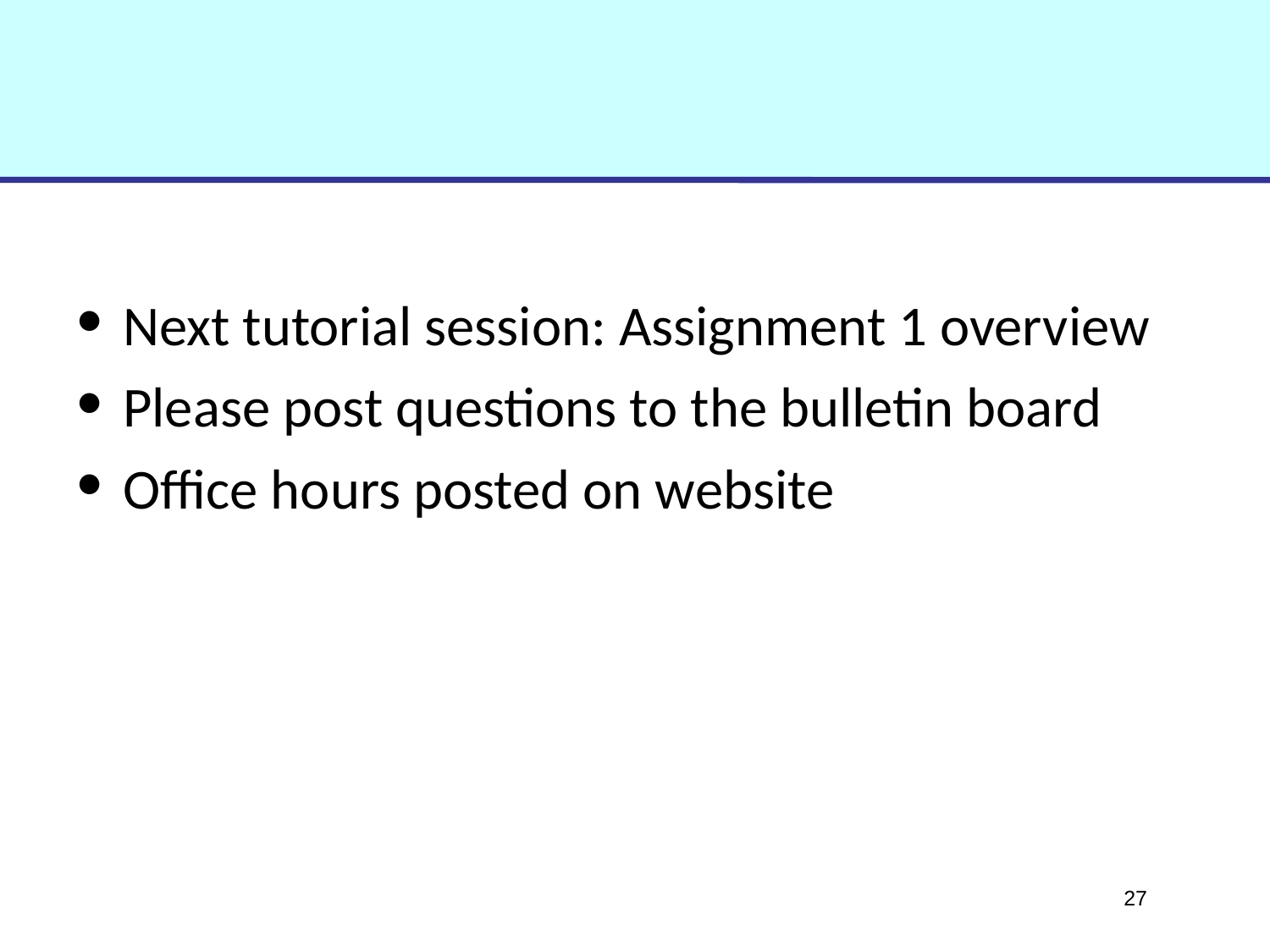

Next tutorial session: Assignment 1 overview
Please post questions to the bulletin board
Office hours posted on website